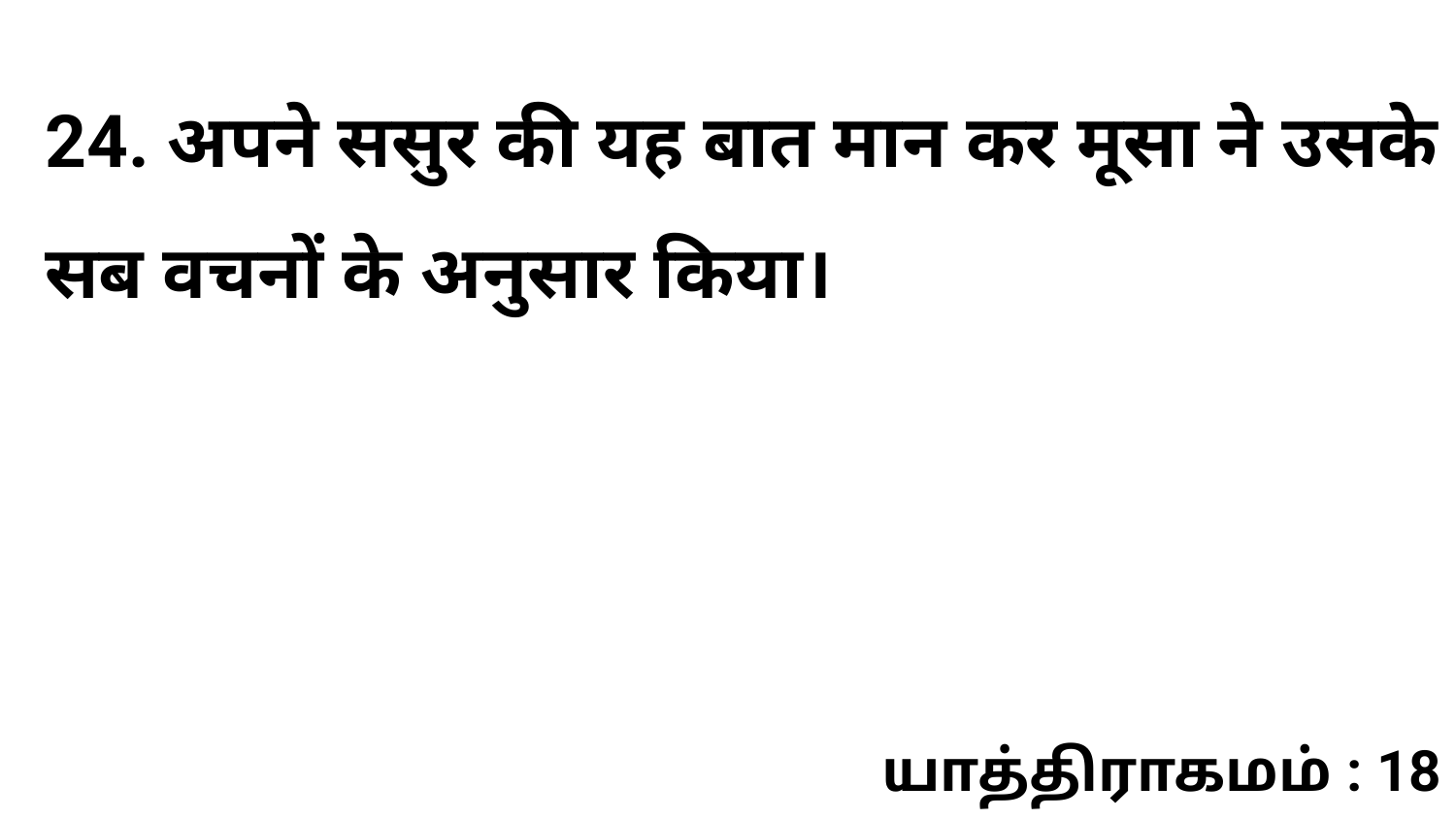

24. अपने ससुर की यह बात मान कर मूसा ने उसके सब वचनों के अनुसार किया।
யாத்திராகமம் : 18